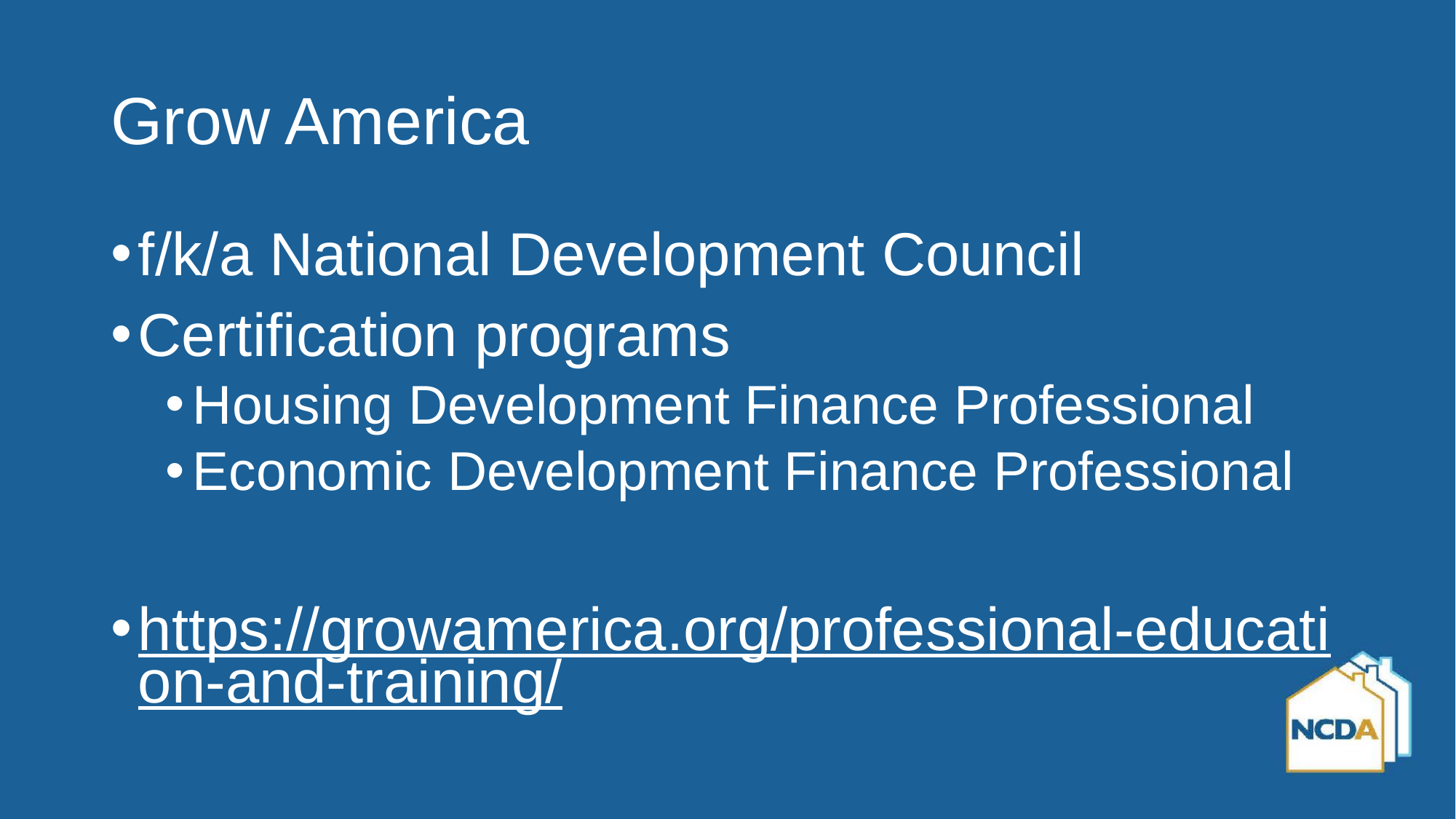

# Grow America
f/k/a National Development Council
Certification programs
Housing Development Finance Professional
Economic Development Finance Professional

https://growamerica.org/professional-education-and-training/